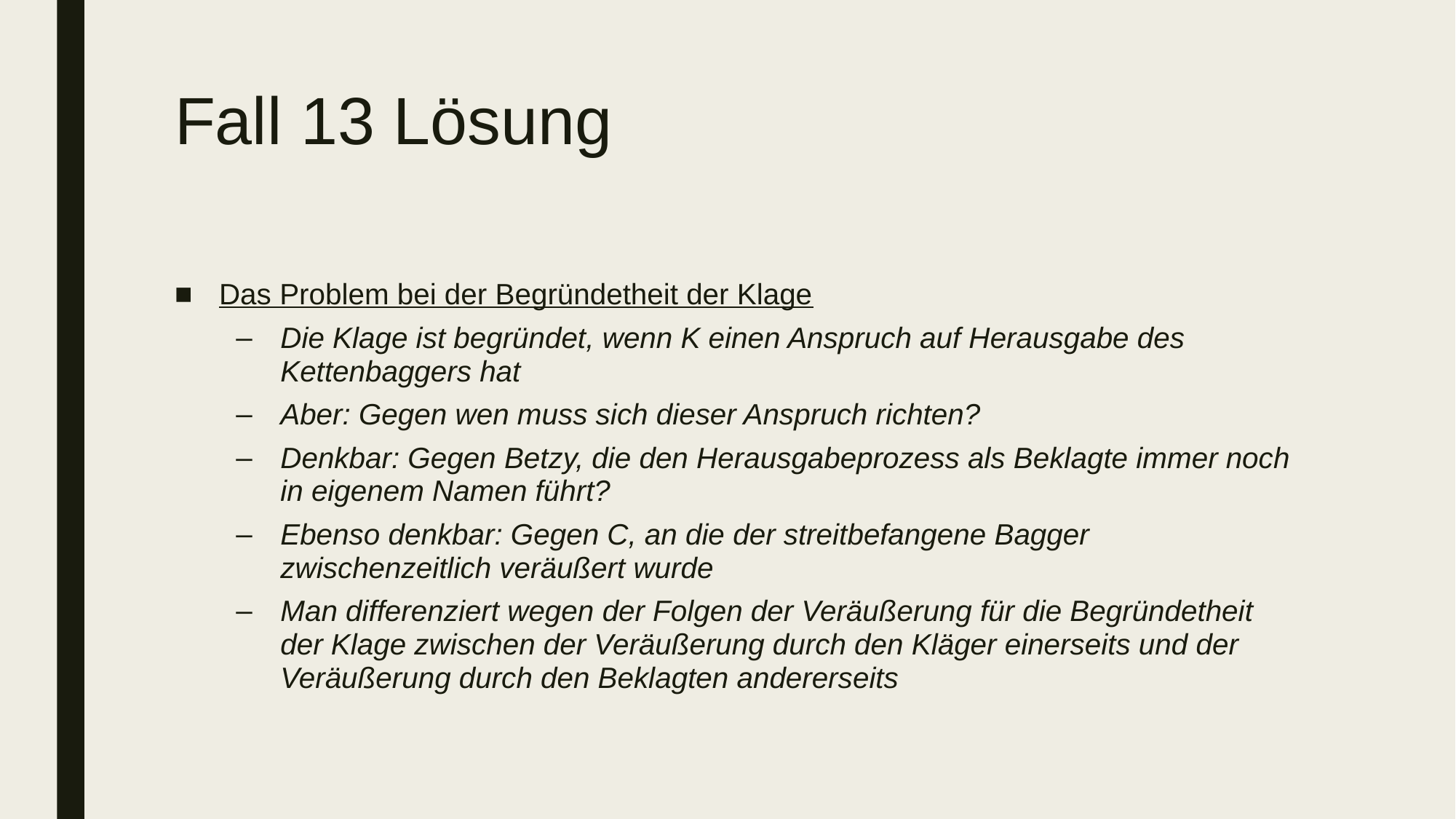

# Fall 13 Lösung
Das Problem bei der Begründetheit der Klage
Die Klage ist begründet, wenn K einen Anspruch auf Herausgabe des Kettenbaggers hat
Aber: Gegen wen muss sich dieser Anspruch richten?
Denkbar: Gegen Betzy, die den Herausgabeprozess als Beklagte immer noch in eigenem Namen führt?
Ebenso denkbar: Gegen C, an die der streitbefangene Bagger zwischenzeitlich veräußert wurde
Man differenziert wegen der Folgen der Veräußerung für die Begründetheit der Klage zwischen der Veräußerung durch den Kläger einerseits und der Veräußerung durch den Beklagten andererseits